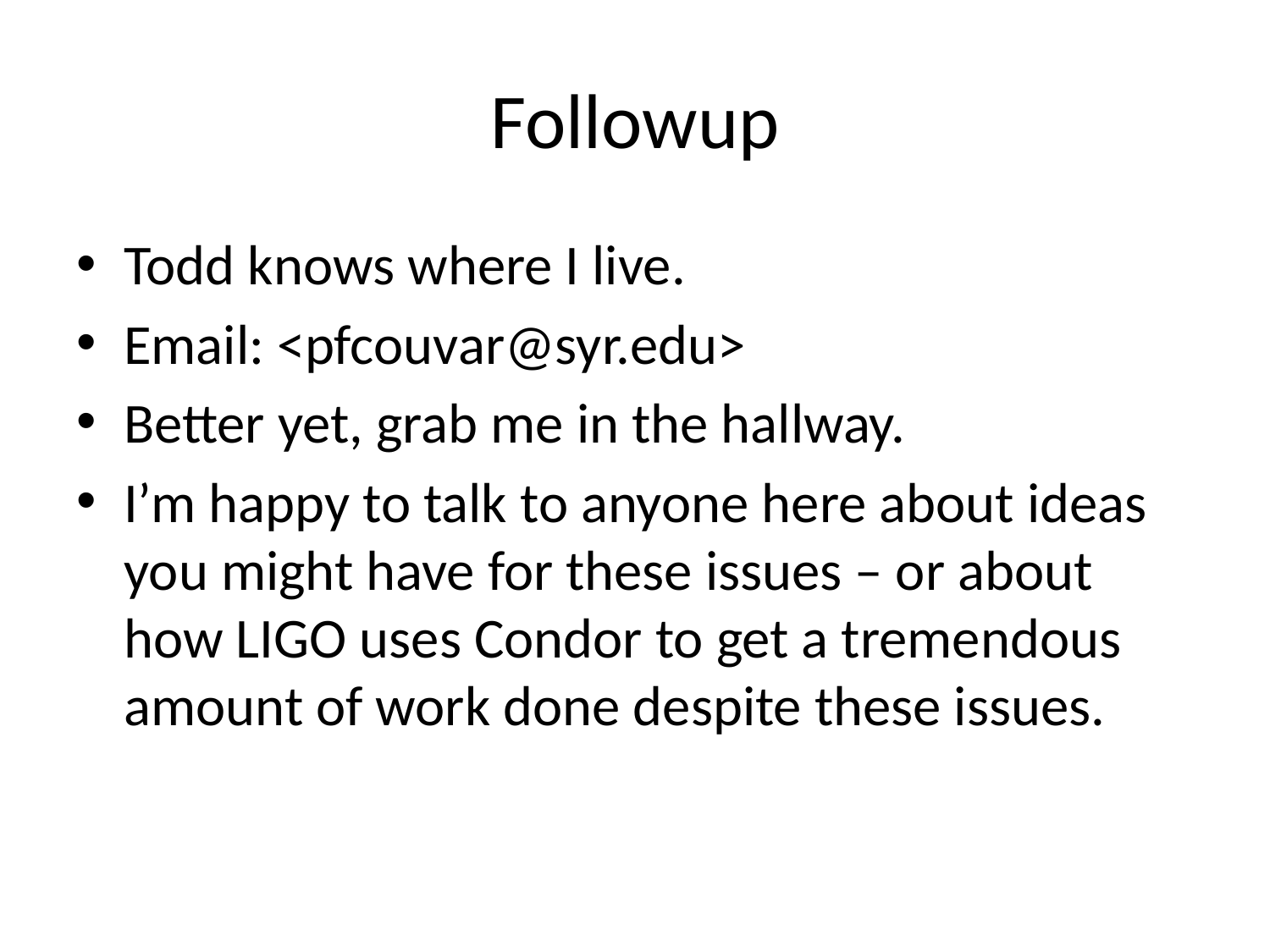

# Followup
Todd knows where I live.
Email: <pfcouvar@syr.edu>
Better yet, grab me in the hallway.
I’m happy to talk to anyone here about ideas you might have for these issues – or about how LIGO uses Condor to get a tremendous amount of work done despite these issues.